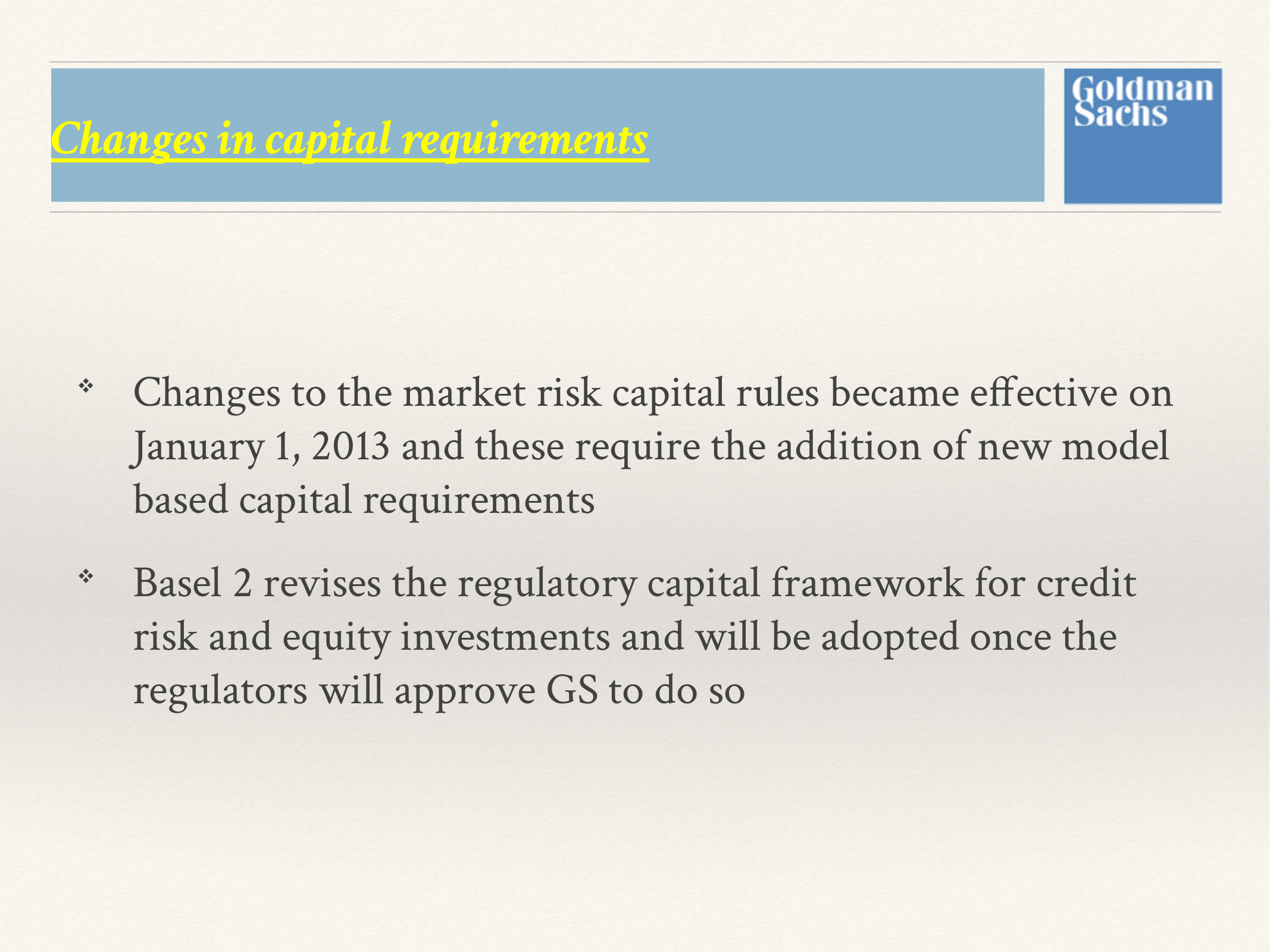

# Changes in capital requirements
Changes to the market risk capital rules became effective on January 1, 2013 and these require the addition of new model based capital requirements
Basel 2 revises the regulatory capital framework for credit risk and equity investments and will be adopted once the regulators will approve GS to do so